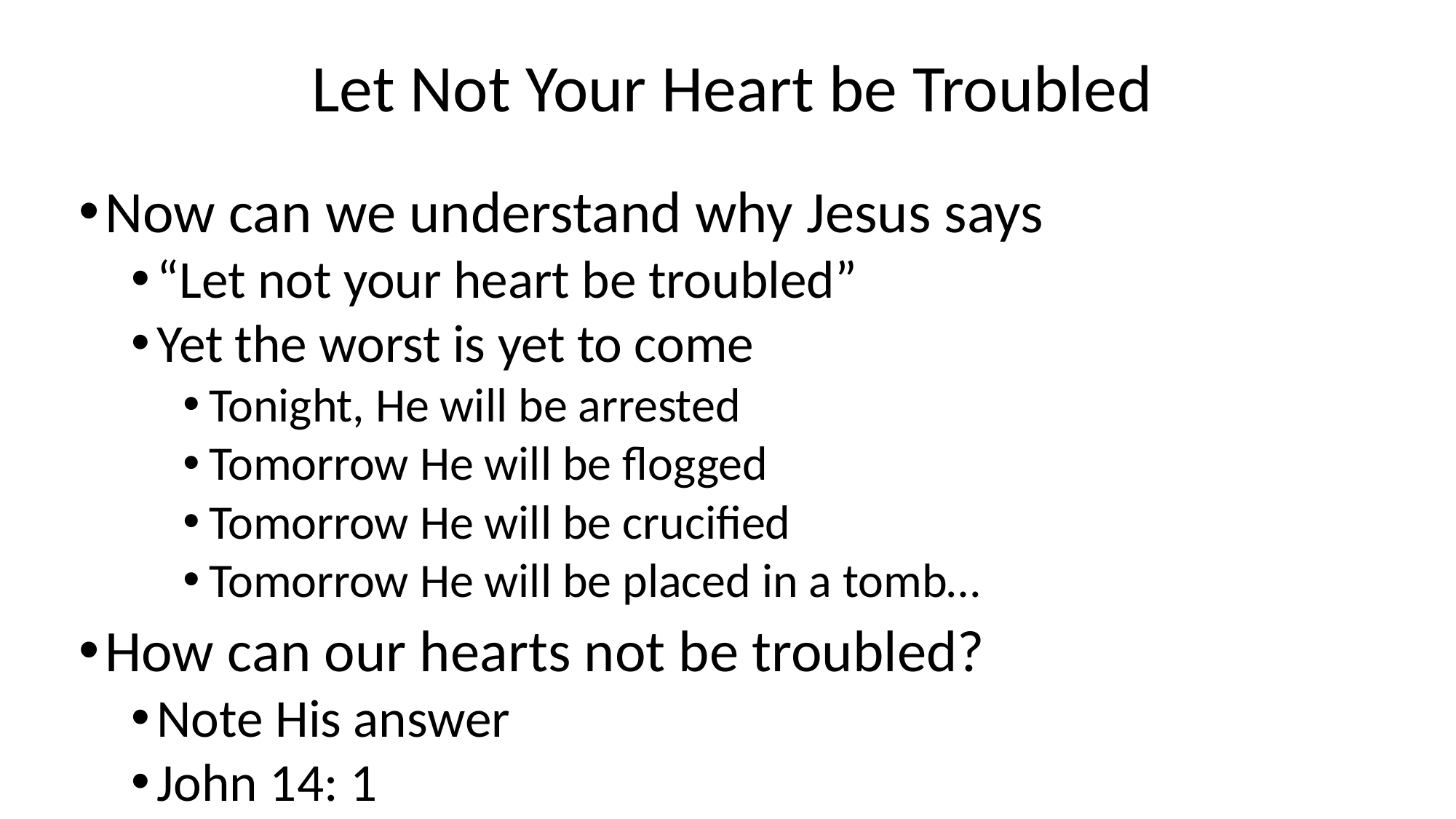

# Let Not Your Heart be Troubled
Now can we understand why Jesus says
“Let not your heart be troubled”
Yet the worst is yet to come
Tonight, He will be arrested
Tomorrow He will be flogged
Tomorrow He will be crucified
Tomorrow He will be placed in a tomb…
How can our hearts not be troubled?
Note His answer
John 14: 1